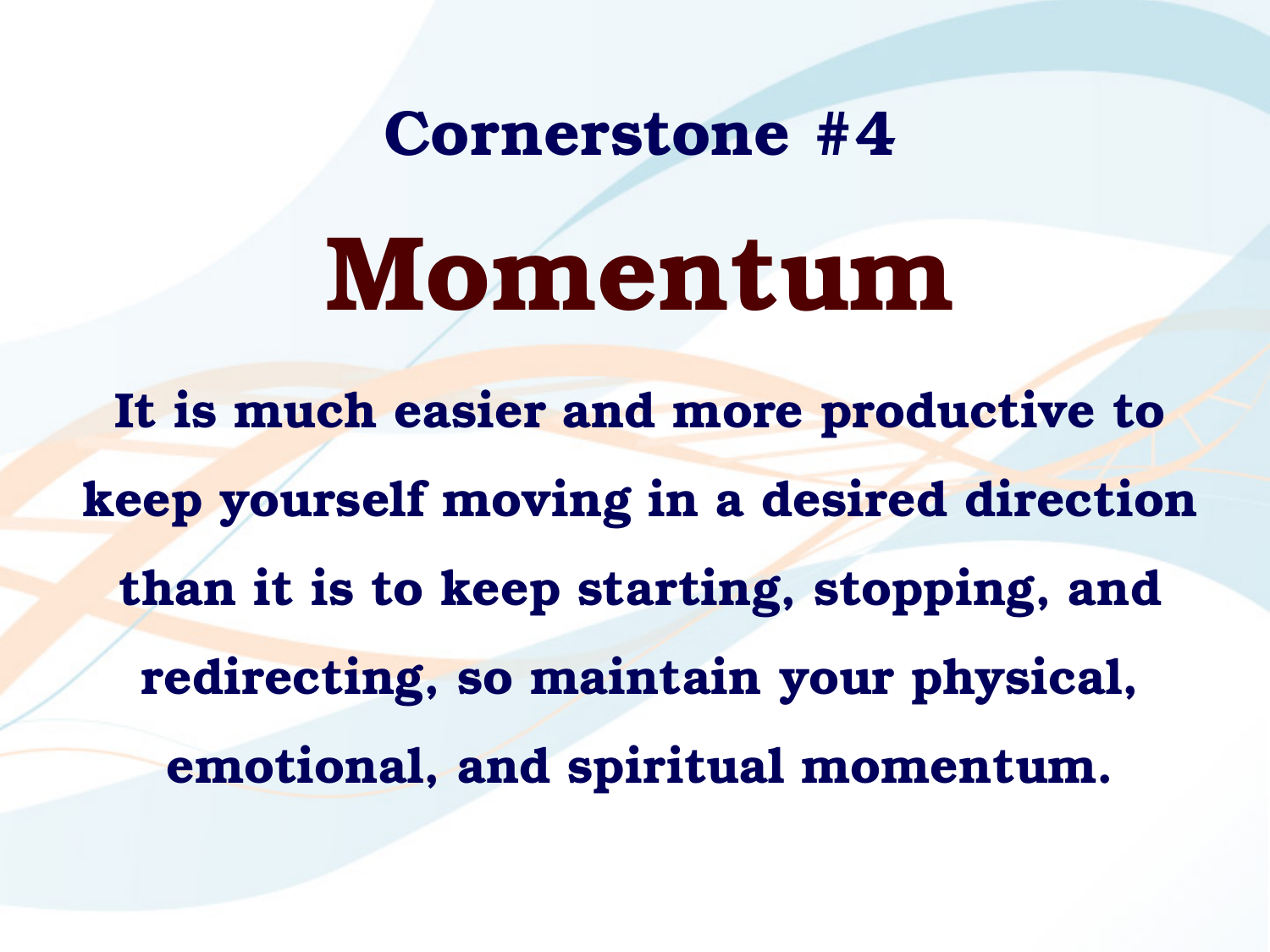

Cornerstone #4
Momentum
It is much easier and more productive to keep yourself moving in a desired direction than it is to keep starting, stopping, and redirecting, so maintain your physical, emotional, and spiritual momentum.